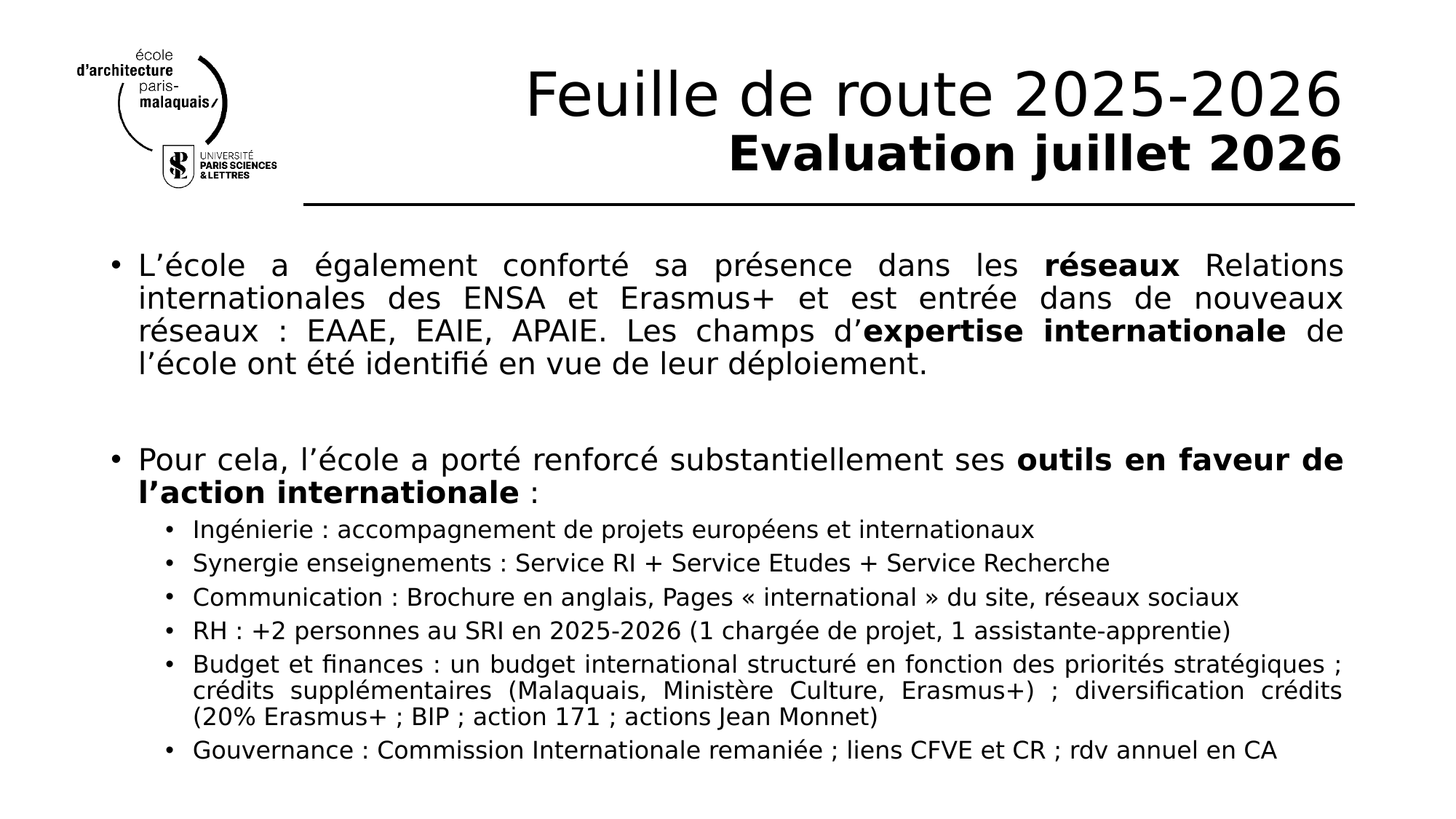

# Feuille de route 2025-2026 Evaluation juillet 2026
L’école a également conforté sa présence dans les réseaux Relations internationales des ENSA et Erasmus+ et est entrée dans de nouveaux réseaux : EAAE, EAIE, APAIE. Les champs d’expertise internationale de l’école ont été identifié en vue de leur déploiement.

Pour cela, l’école a porté renforcé substantiellement ses outils en faveur de l’action internationale :
Ingénierie : accompagnement de projets européens et internationaux
Synergie enseignements : Service RI + Service Etudes + Service Recherche
Communication : Brochure en anglais, Pages « international » du site, réseaux sociaux
RH : +2 personnes au SRI en 2025-2026 (1 chargée de projet, 1 assistante-apprentie)
Budget et finances : un budget international structuré en fonction des priorités stratégiques ; crédits supplémentaires (Malaquais, Ministère Culture, Erasmus+) ; diversification crédits (20% Erasmus+ ; BIP ; action 171 ; actions Jean Monnet)
Gouvernance : Commission Internationale remaniée ; liens CFVE et CR ; rdv annuel en CA